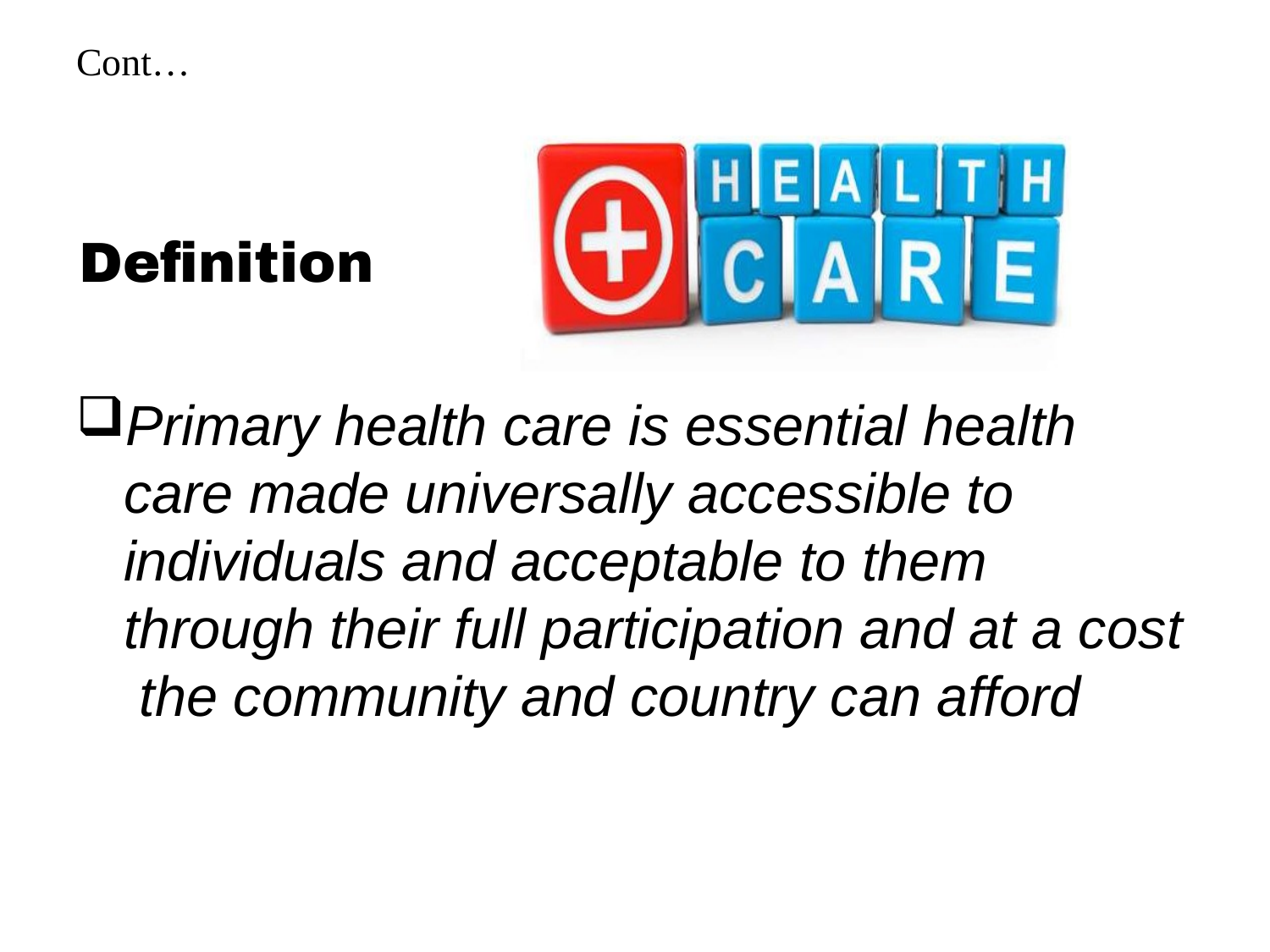

Cont…

# Definition
Primary health care is essential health  care made universally accessible to  individuals and acceptable to them  through their full participation and at a cost  the community and country can afford